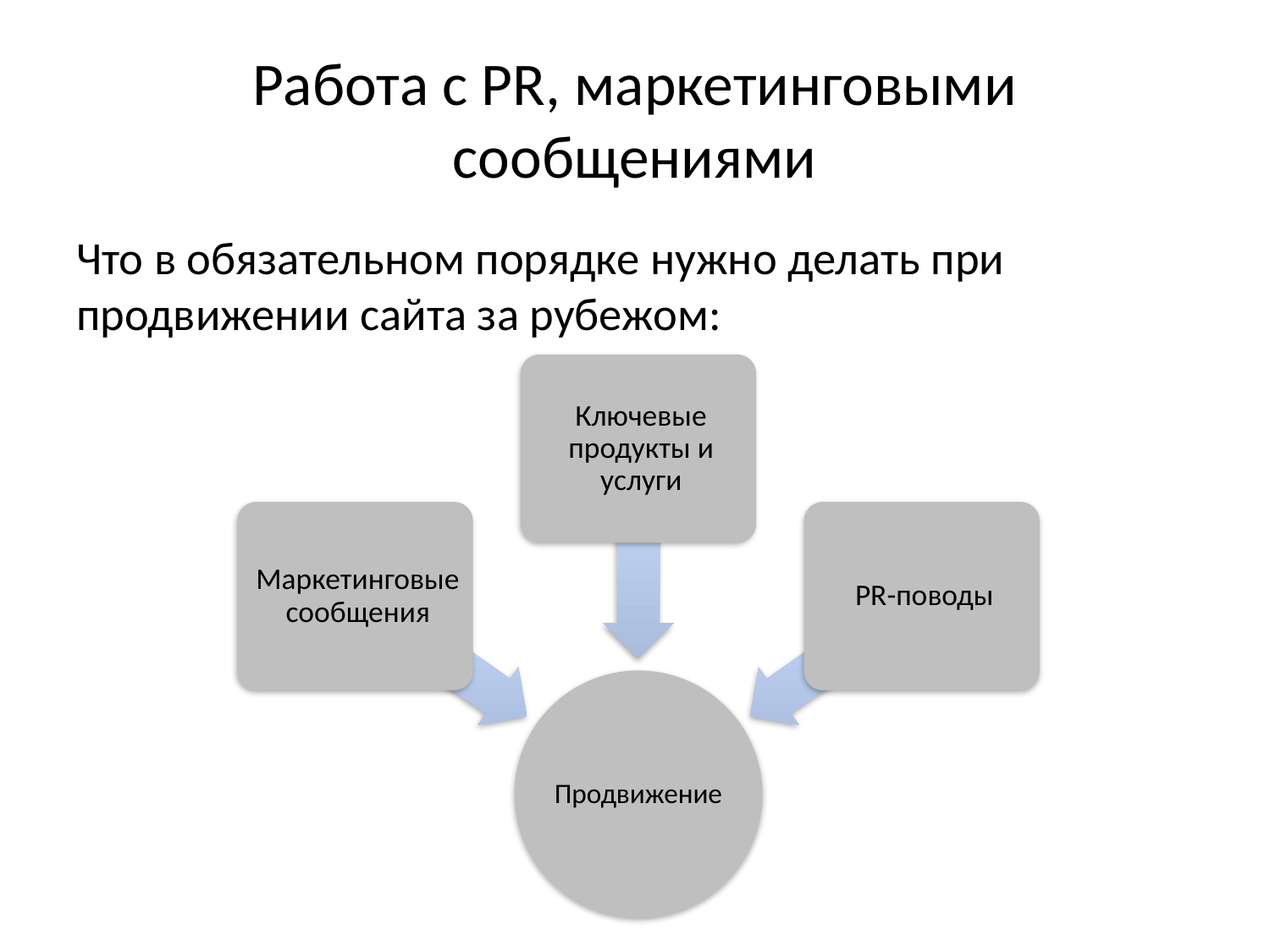

# Работа с PR, маркетинговыми сообщениями
Что в обязательном порядке нужно делать при продвижении сайта за рубежом:
Продвижение
Маркетинговые сообщения
Ключевые продукты и услуги
PR-поводы